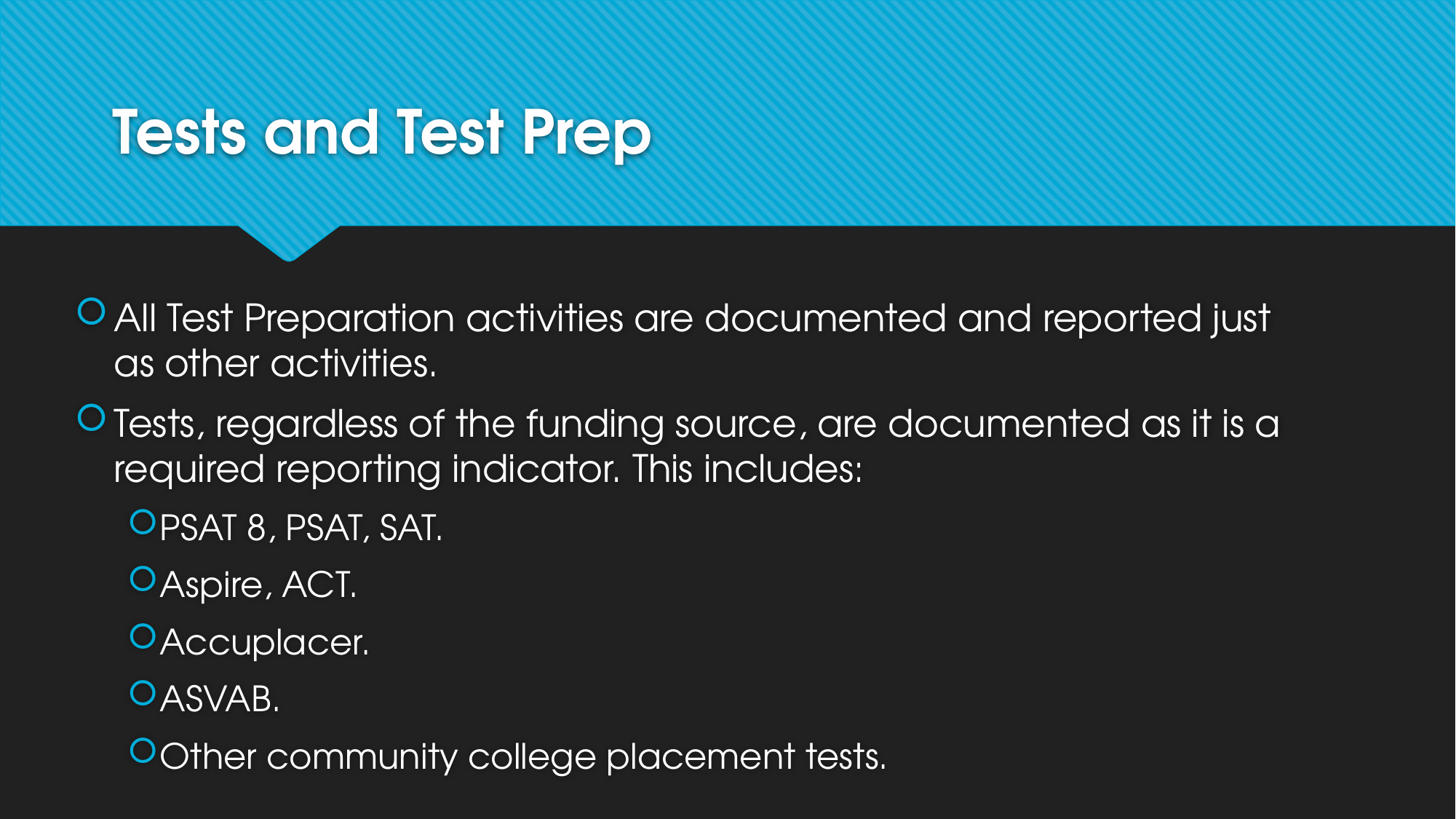

# Tests and Test Prep
All Test Preparation activities are documented and reported just as other activities.
Tests, regardless of the funding source, are documented as it is a required reporting indicator. This includes:
PSAT 8, PSAT, SAT.
Aspire, ACT.
Accuplacer.
ASVAB.
Other community college placement tests.